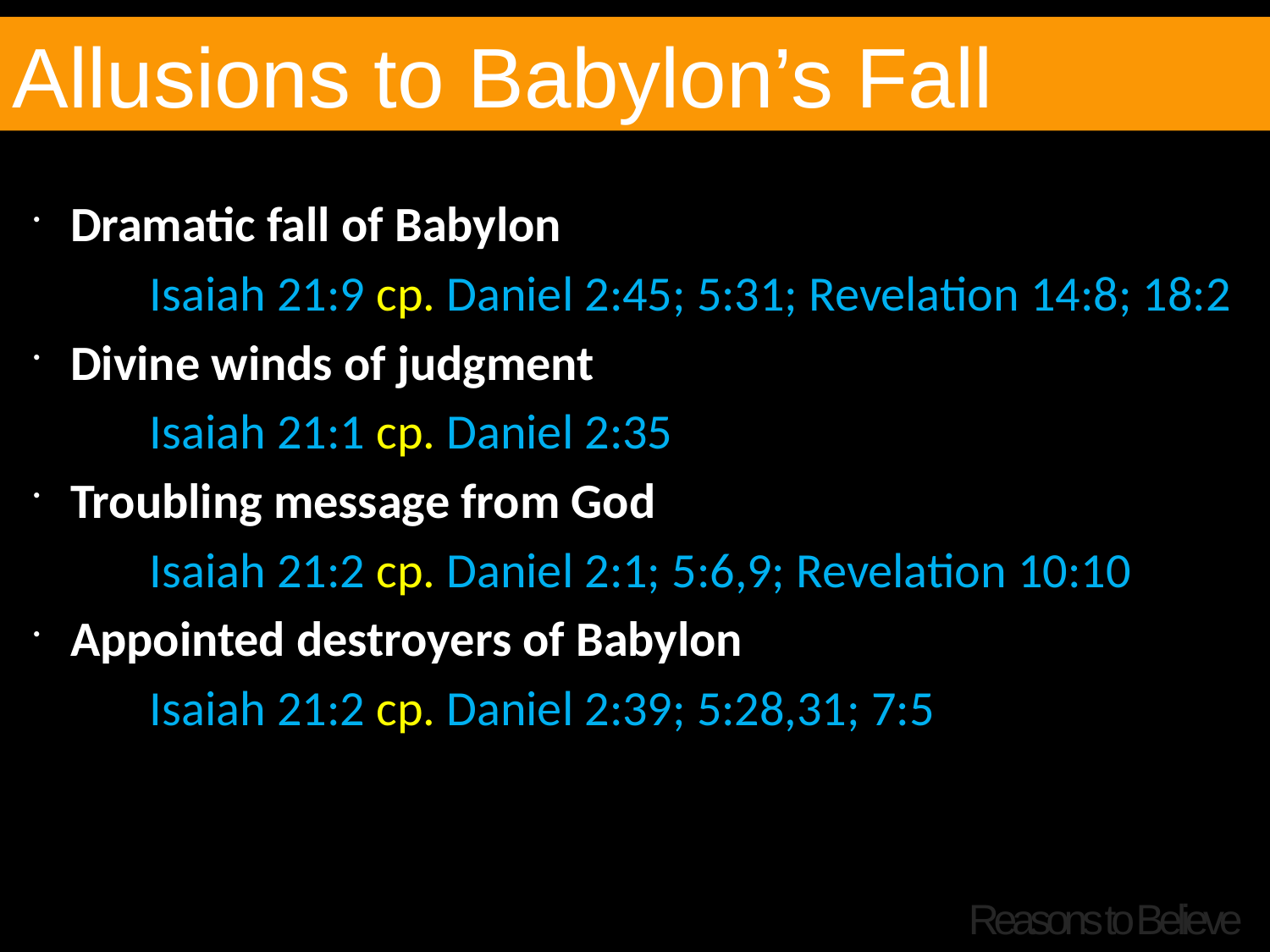

Allusions to Babylon’s Fall
Dramatic fall of Babylon
	Isaiah 21:9 cp. Daniel 2:45; 5:31; Revelation 14:8; 18:2
Divine winds of judgment
	Isaiah 21:1 cp. Daniel 2:35
Troubling message from God
	Isaiah 21:2 cp. Daniel 2:1; 5:6,9; Revelation 10:10
Appointed destroyers of Babylon
	Isaiah 21:2 cp. Daniel 2:39; 5:28,31; 7:5
Reasons to Believe